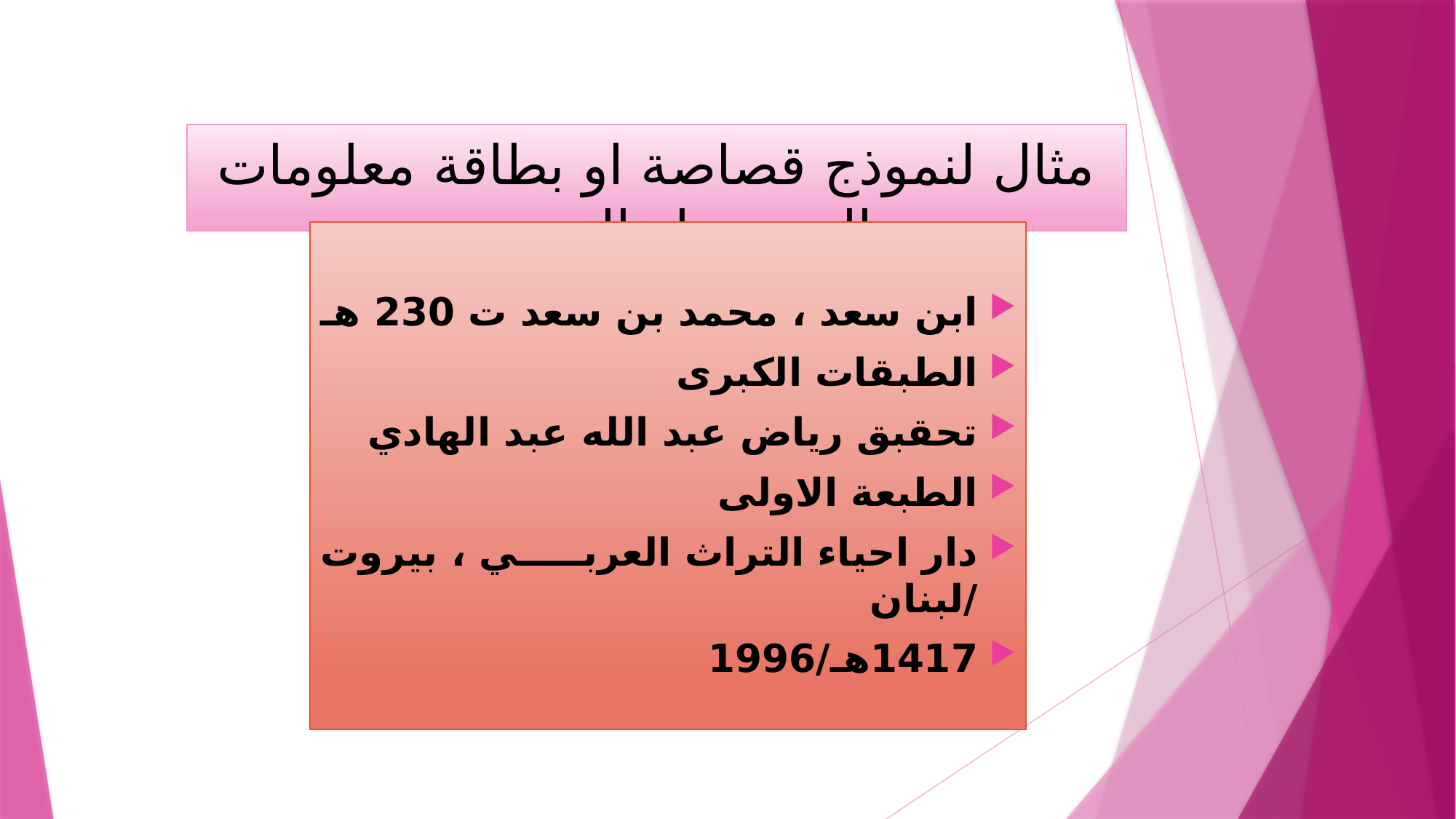

# مثال لنموذج قصاصة او بطاقة معلومات المصدر او المرجع

ابن سعد ، محمد بن سعد ت 230 هـ
الطبقات الكبرى
تحقبق رياض عبد الله عبد الهادي
الطبعة الاولى
دار احياء التراث العربي ، بيروت /لبنان
1417هـ/1996